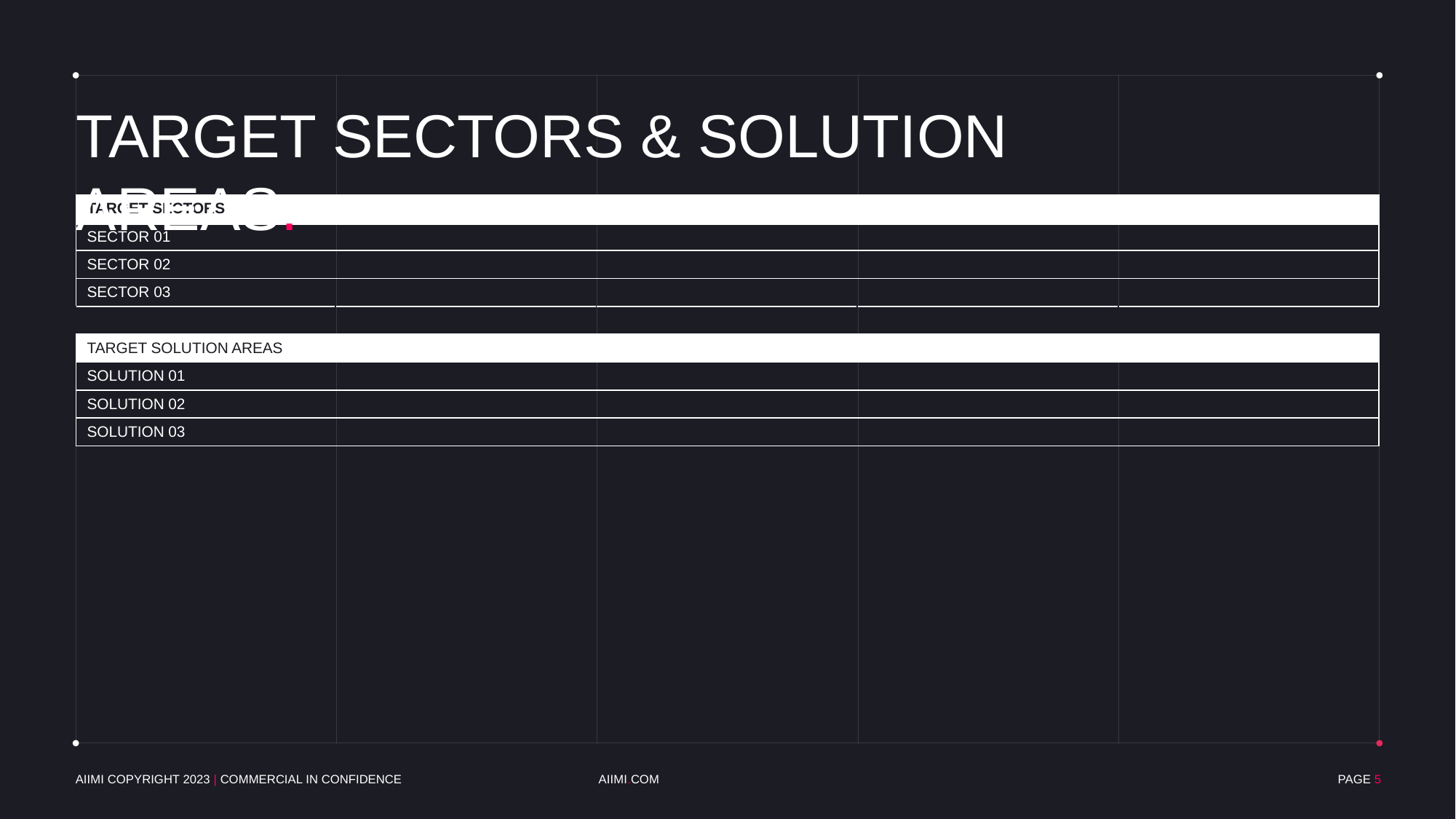

TARGET SECTORS & SOLUTION AREAS.
| TARGET SECTORS |  |  |  |  |
| --- | --- | --- | --- | --- |
| SECTOR 01 |  |  |  |  |
| SECTOR 02 |  |  |  |  |
| SECTOR 03 |  |  |  |  |
|  |  |  |  |  |
| TARGET SOLUTION AREAS |  |  |  |  |
| SOLUTION 01 |  |  |  |  |
| SOLUTION 02 |  |  |  |  |
| SOLUTION 03 |  |  |  |  |